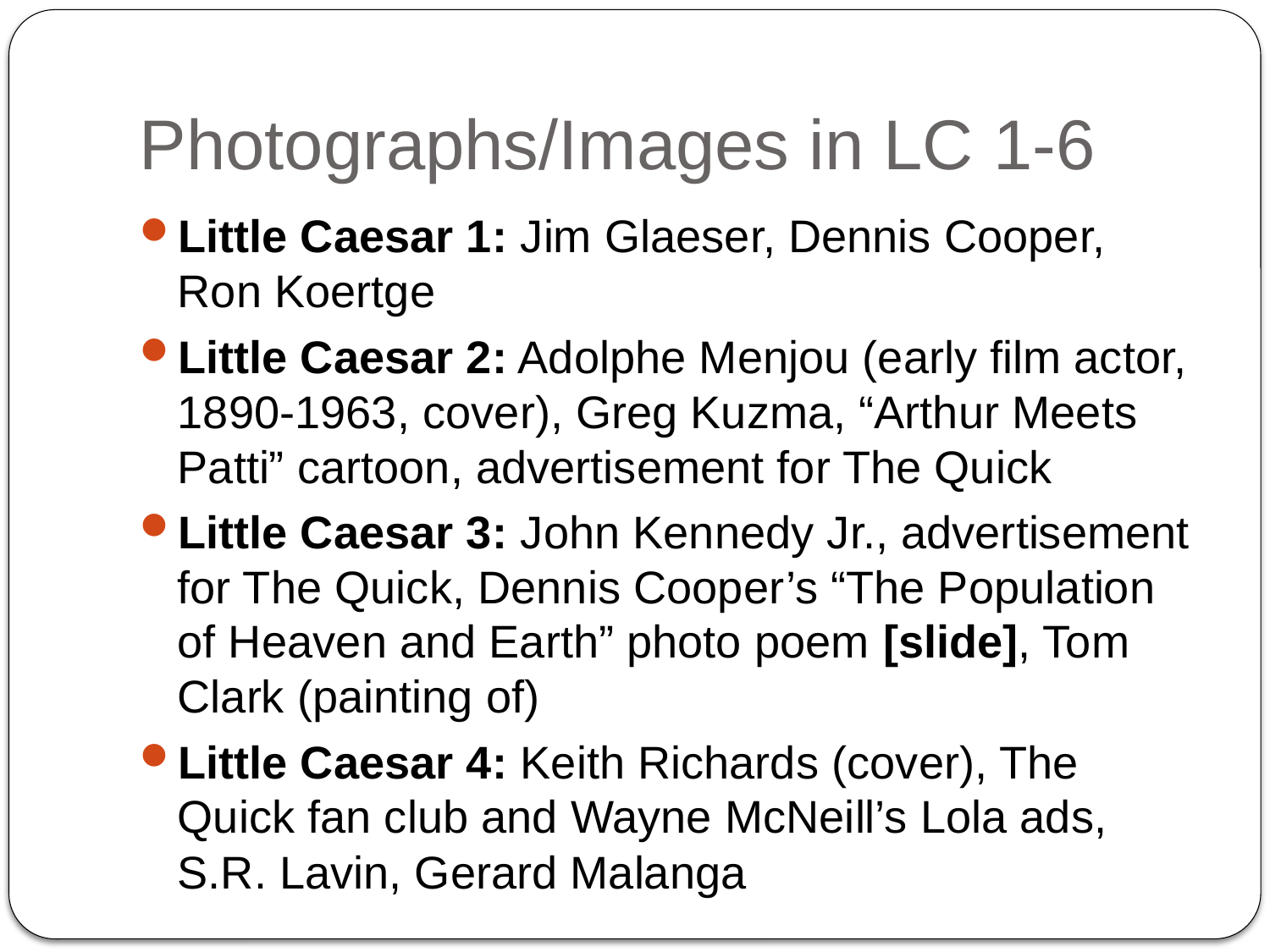

# Photographs/Images in LC 1-6
Little Caesar 1: Jim Glaeser, Dennis Cooper, Ron Koertge
Little Caesar 2: Adolphe Menjou (early film actor, 1890-1963, cover), Greg Kuzma, “Arthur Meets Patti” cartoon, advertisement for The Quick
Little Caesar 3: John Kennedy Jr., advertisement for The Quick, Dennis Cooper’s “The Population of Heaven and Earth” photo poem [slide], Tom Clark (painting of)
Little Caesar 4: Keith Richards (cover), The Quick fan club and Wayne McNeill’s Lola ads, S.R. Lavin, Gerard Malanga